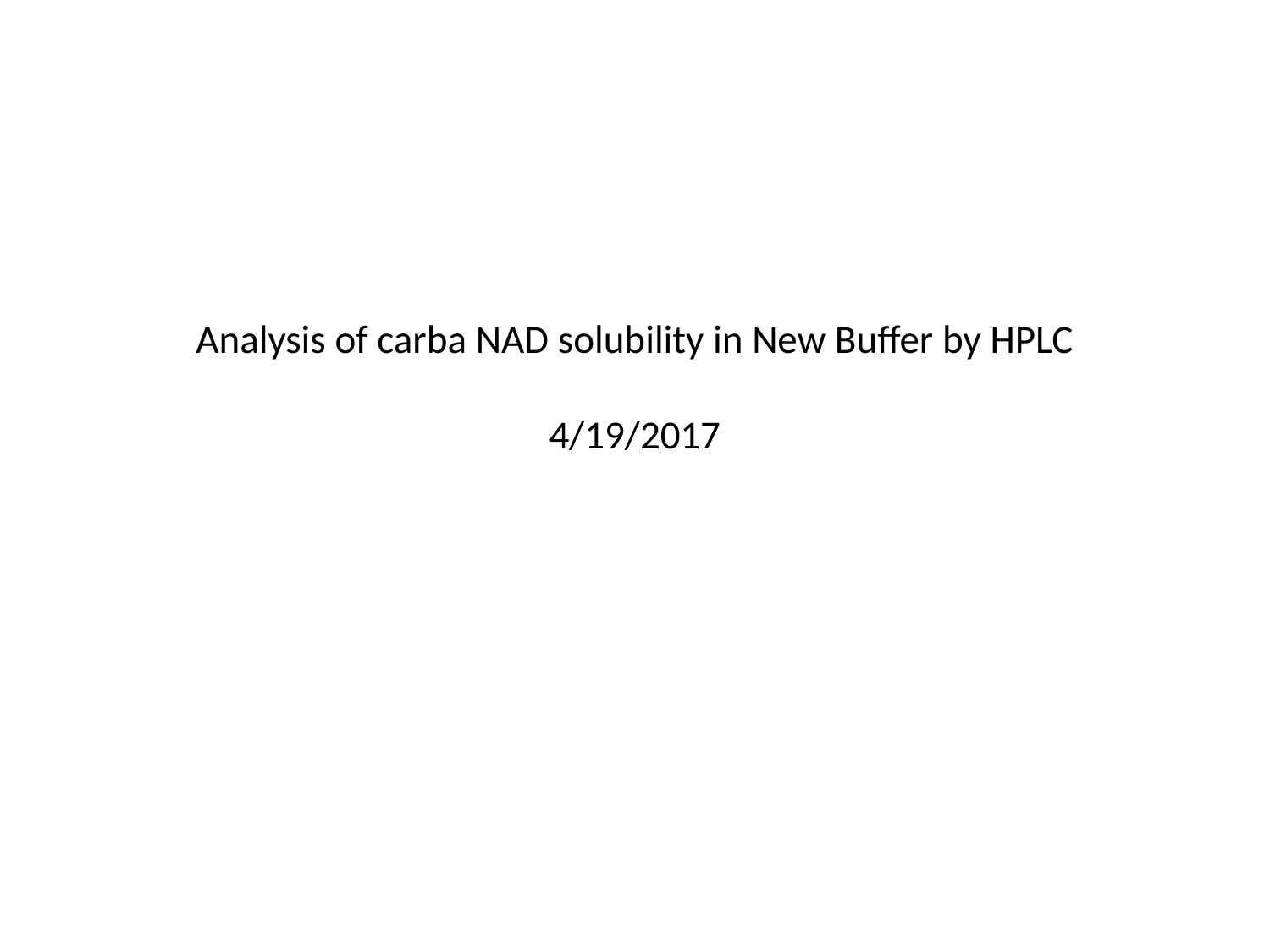

# Analysis of carba NAD solubility in New Buffer by HPLC 4/19/2017